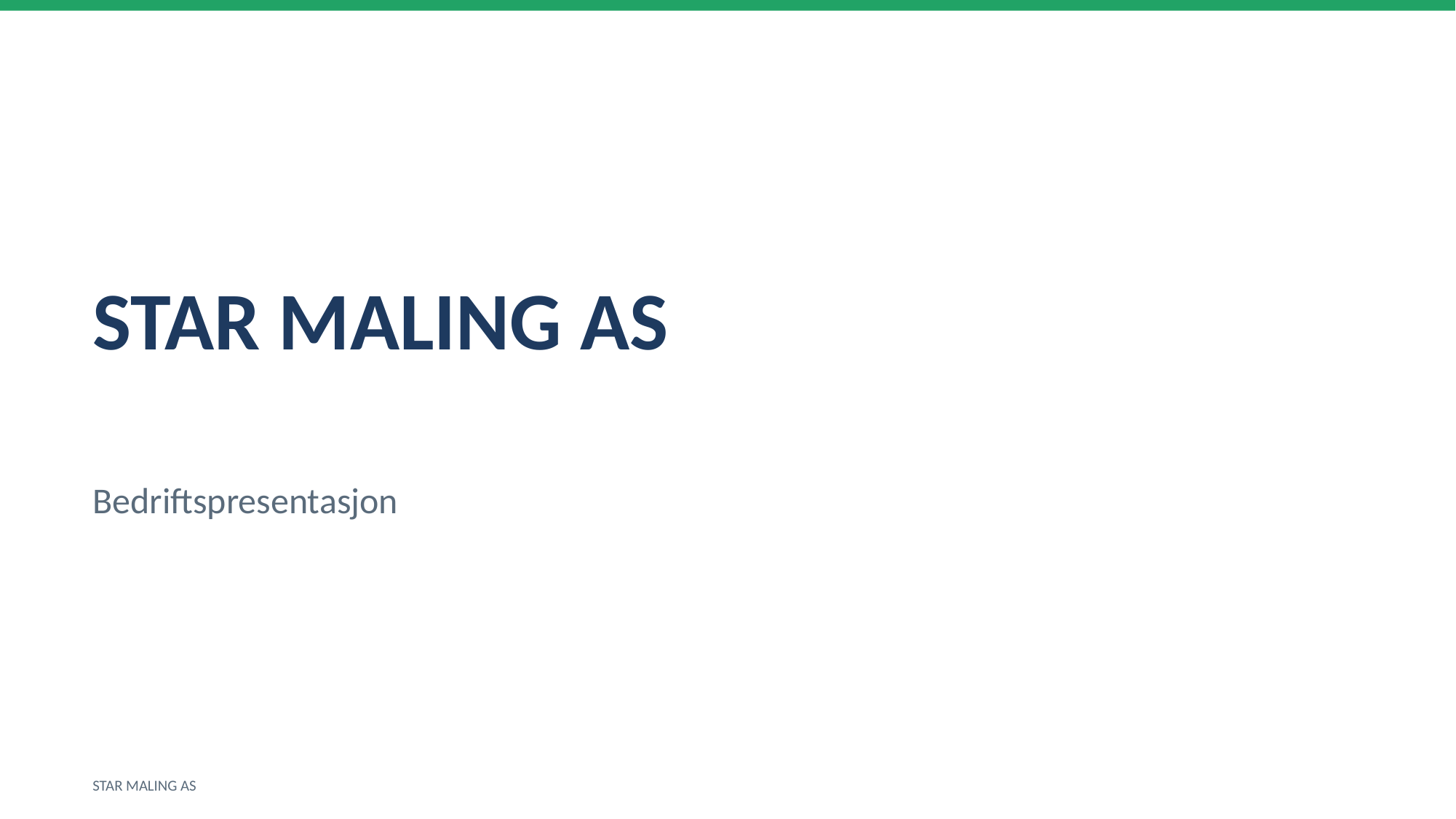

STAR MALING AS
Bedriftspresentasjon
STAR MALING AS